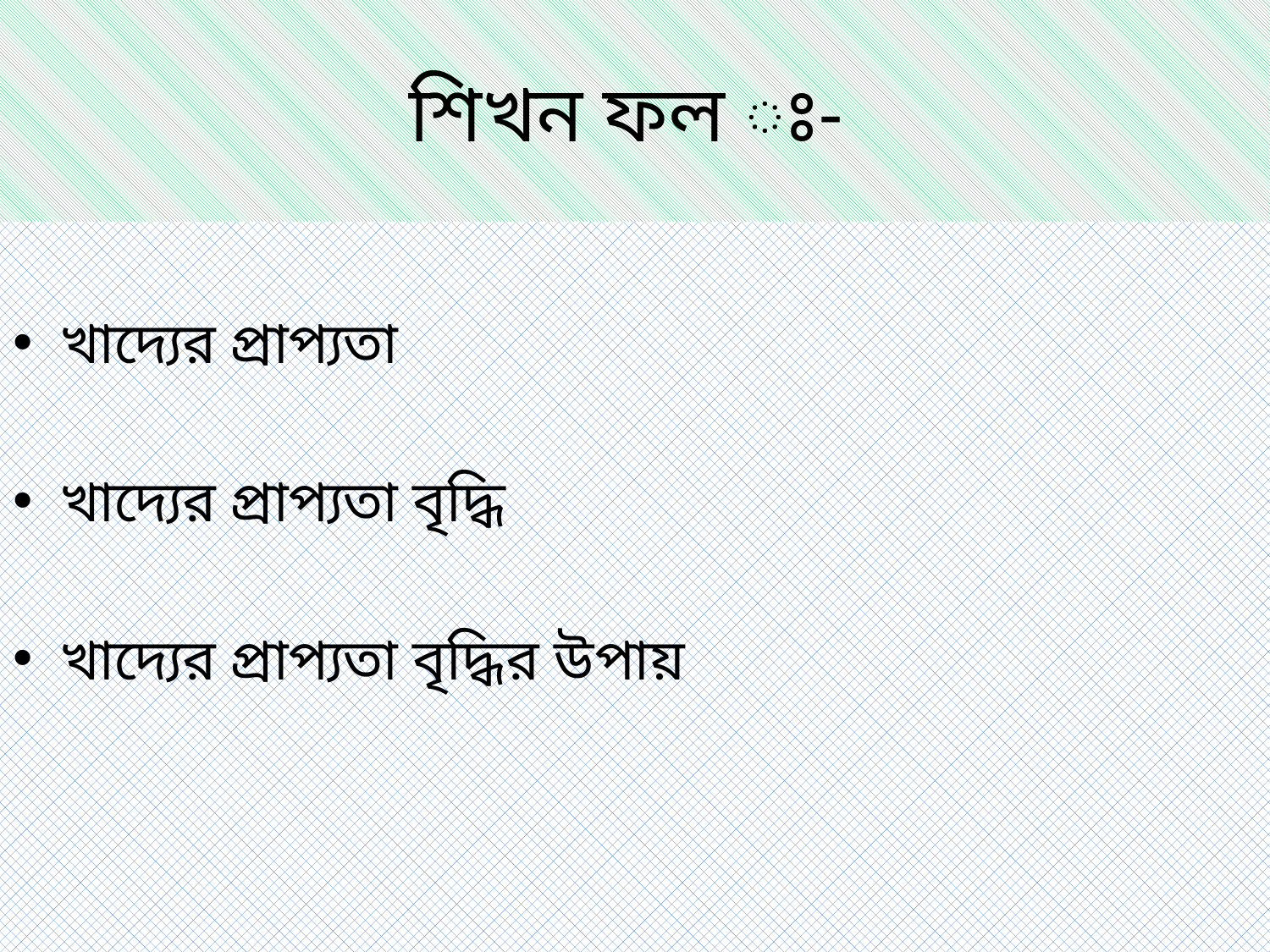

# শিখন ফল ঃ-

খাদ্যের প্রাপ্যতা

খাদ্যের প্রাপ্যতা বৃদ্ধি

খাদ্যের প্রাপ্যতা বৃদ্ধির উপায়